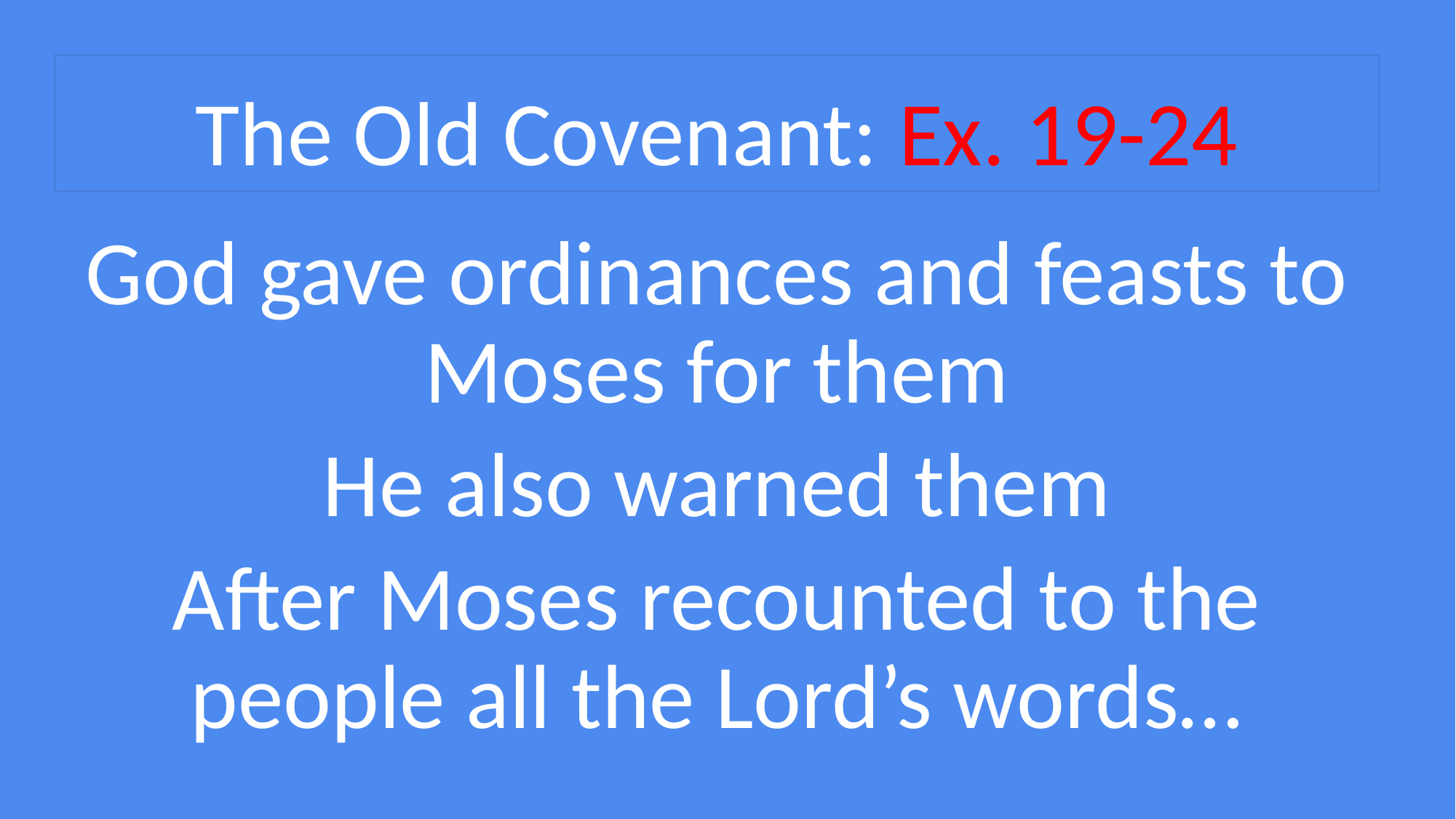

# The Old Covenant: Ex. 19-24
God gave ordinances and feasts to Moses for them
He also warned them
After Moses recounted to the people all the Lord’s words…